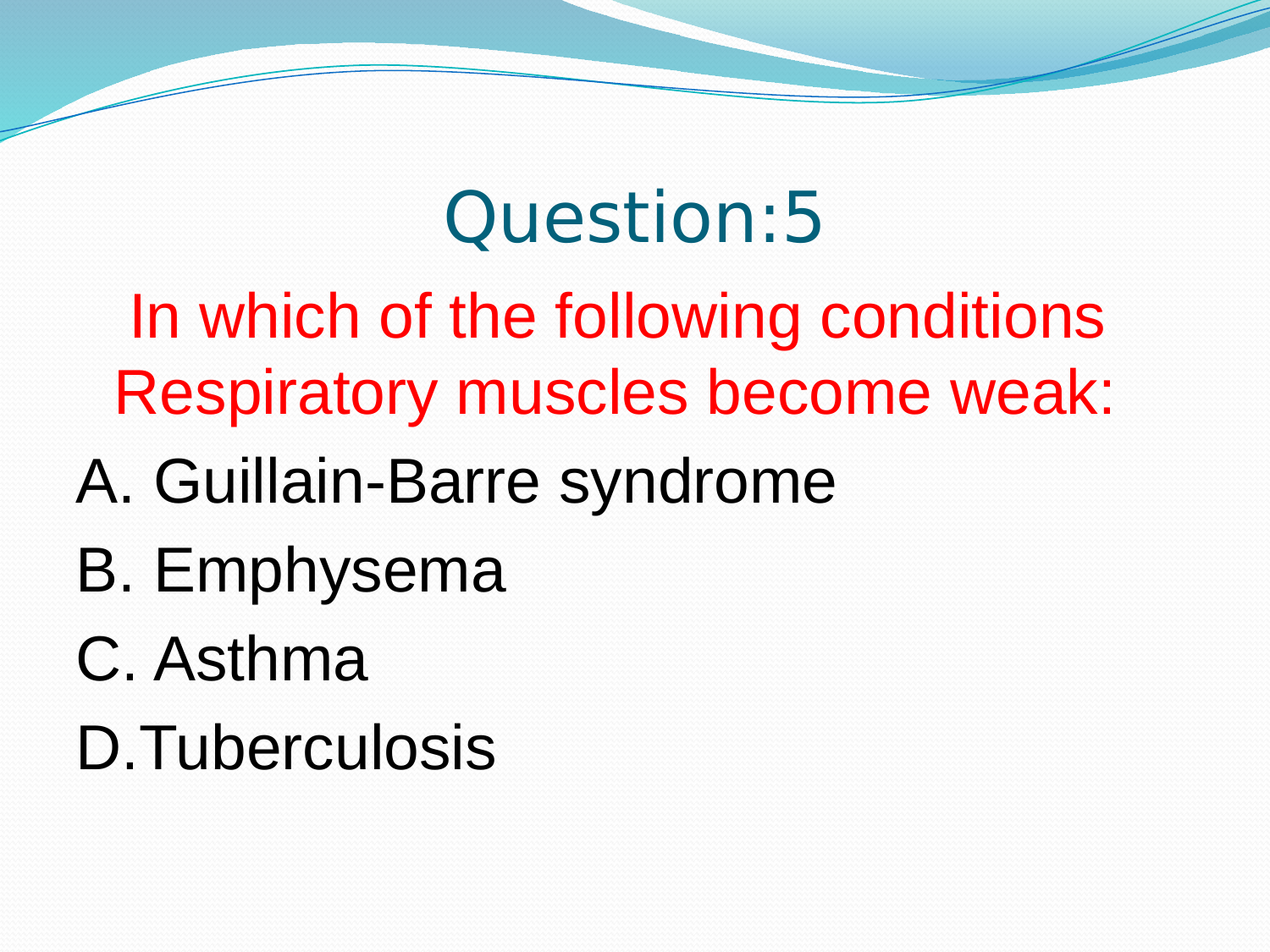

# Question:5
   In which of the following conditions Respiratory muscles become weak:
A. Guillain-Barre syndrome
B. Emphysema
C. Asthma
D.Tuberculosis